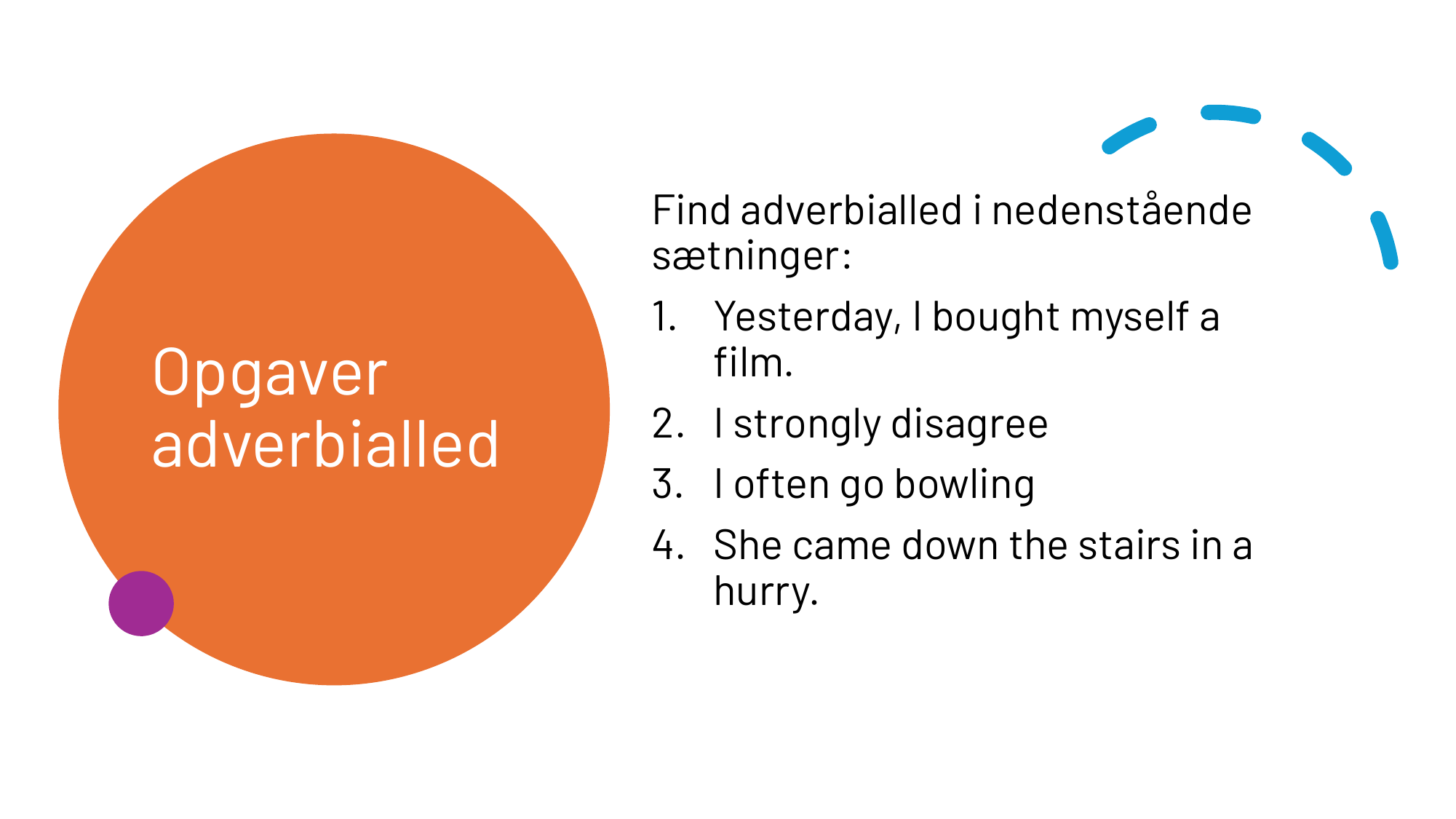

# Opgaver adverbialled
Find adverbialled i nedenstående sætninger:
Yesterday, I bought myself a film.
I strongly disagree
I often go bowling
She came down the stairs in a hurry.